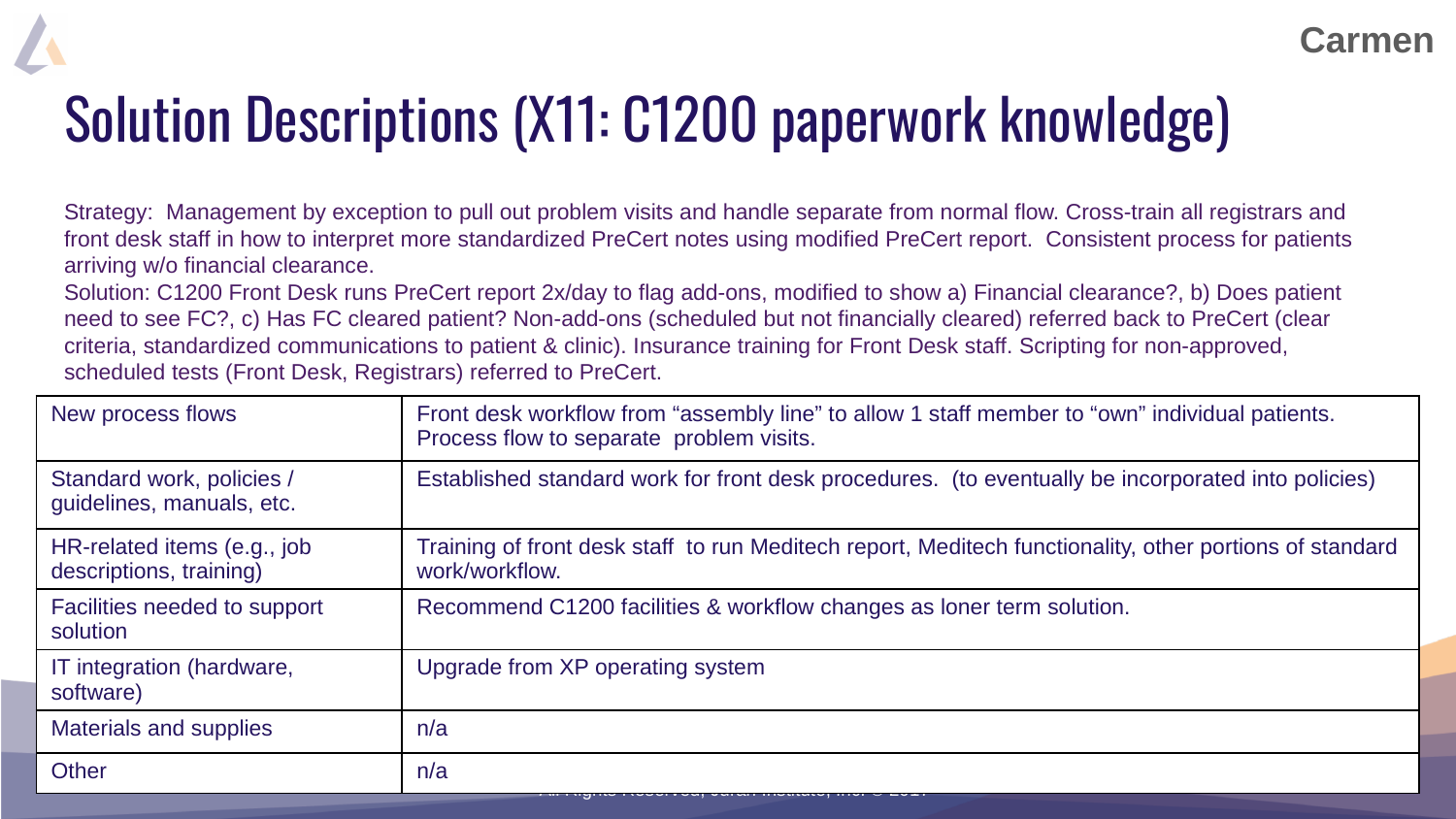

Carmen
# Solution Descriptions (X11: C1200 paperwork knowledge)
Strategy:  Management by exception to pull out problem visits and handle separate from normal flow. Cross-train all registrars and front desk staff in how to interpret more standardized PreCert notes using modified PreCert report.  Consistent process for patients arriving w/o financial clearance.
Solution: C1200 Front Desk runs PreCert report 2x/day to flag add-ons, modified to show a) Financial clearance?, b) Does patient need to see FC?, c) Has FC cleared patient? Non-add-ons (scheduled but not financially cleared) referred back to PreCert (clear criteria, standardized communications to patient & clinic). Insurance training for Front Desk staff. Scripting for non-approved, scheduled tests (Front Desk, Registrars) referred to PreCert.

| New process flows | Front desk workflow from “assembly line” to allow 1 staff member to “own” individual patients. Process flow to separate problem visits. |
| --- | --- |
| Standard work, policies / guidelines, manuals, etc. | Established standard work for front desk procedures. (to eventually be incorporated into policies) |
| HR-related items (e.g., job descriptions, training) | Training of front desk staff to run Meditech report, Meditech functionality, other portions of standard work/workflow. |
| Facilities needed to support solution | Recommend C1200 facilities & workflow changes as loner term solution. |
| IT integration (hardware, software) | Upgrade from XP operating system |
| Materials and supplies | n/a |
| Other | n/a |